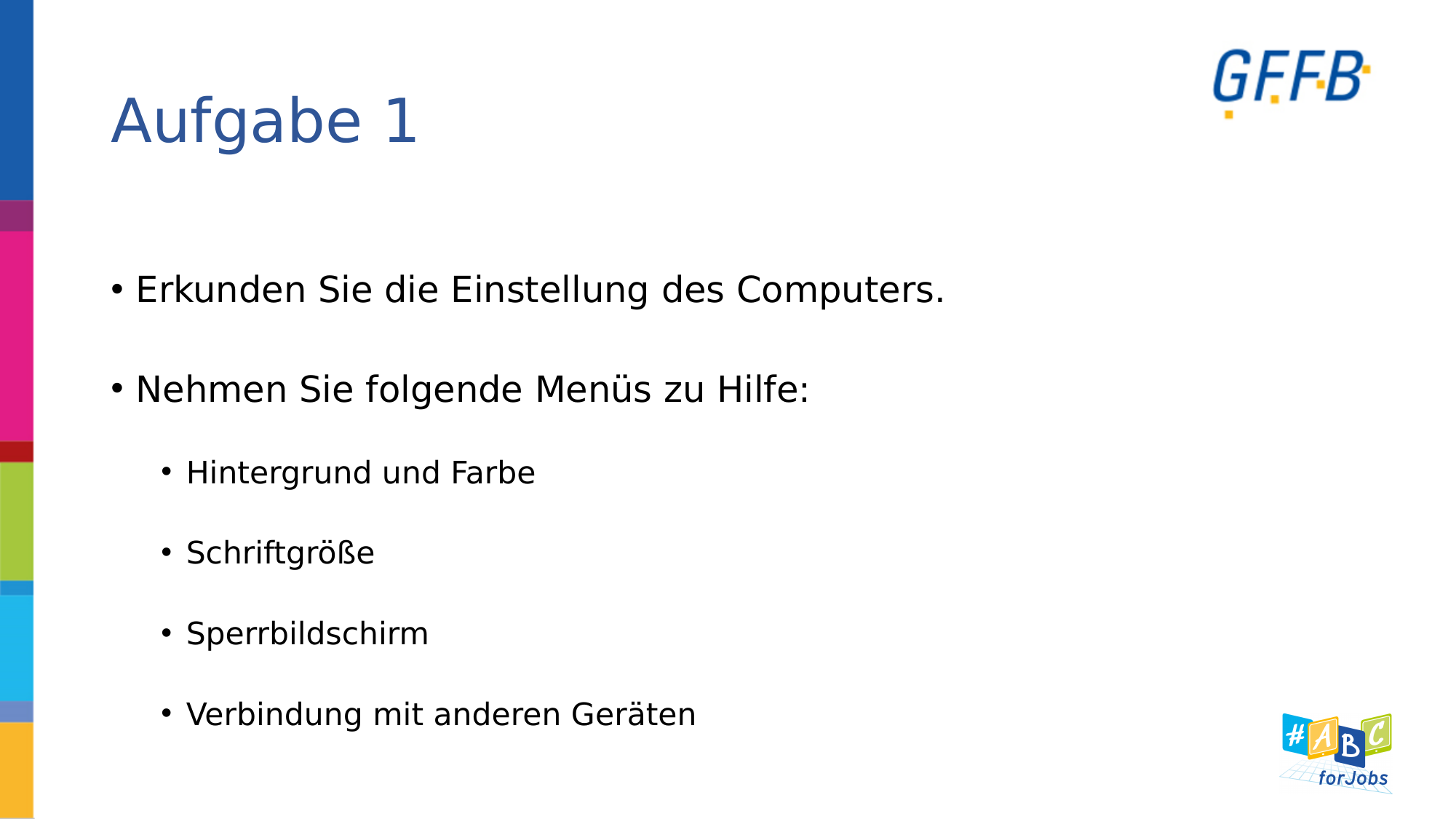

# Aufgabe 1
Erkunden Sie die Einstellung des Computers.
Nehmen Sie folgende Menüs zu Hilfe:
Hintergrund und Farbe
Schriftgröße
Sperrbildschirm
Verbindung mit anderen Geräten